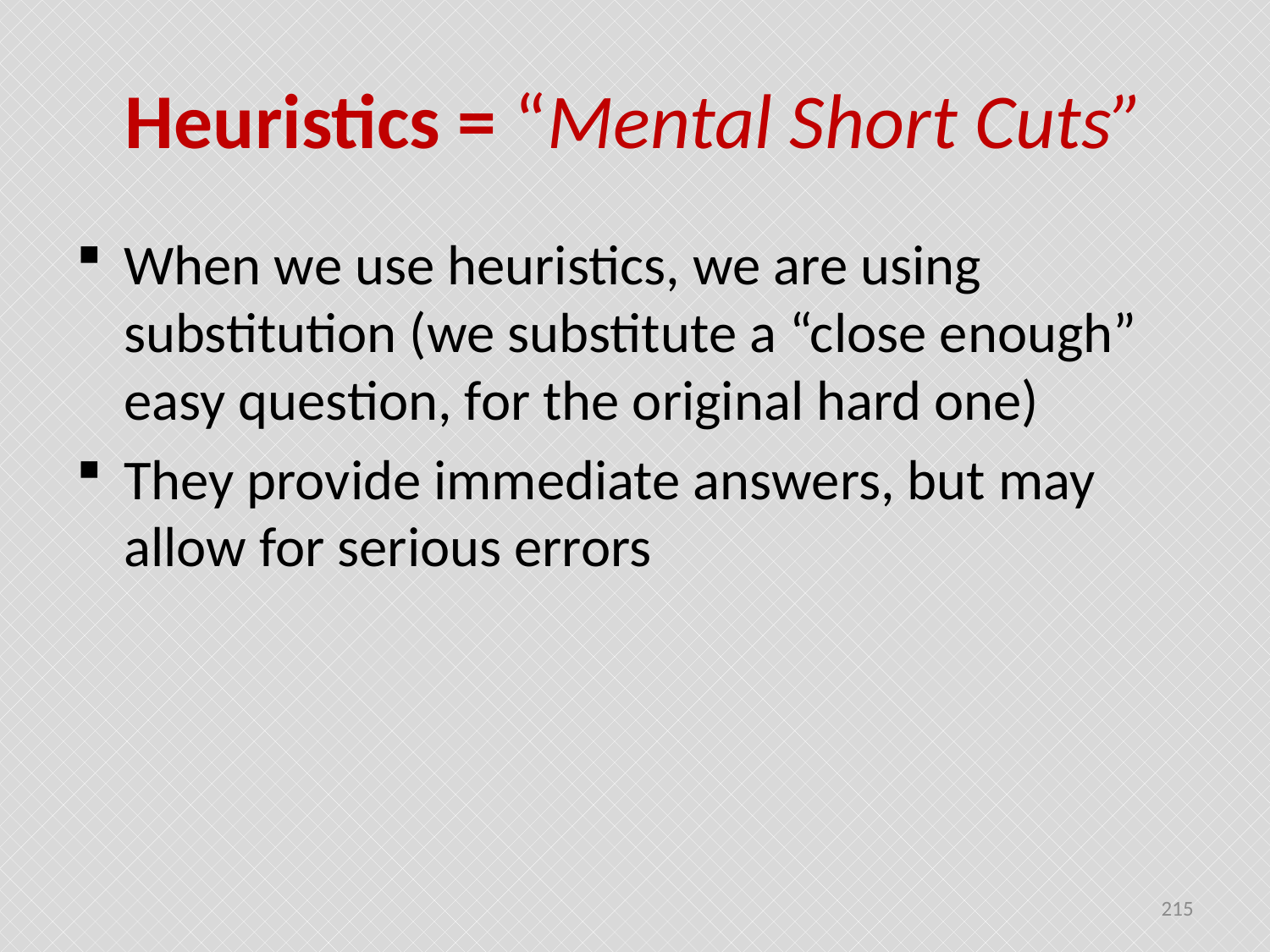

# Heuristics = “Mental Short Cuts”
When we use heuristics, we are using substitution (we substitute a “close enough” easy question, for the original hard one)
They provide immediate answers, but may allow for serious errors

215